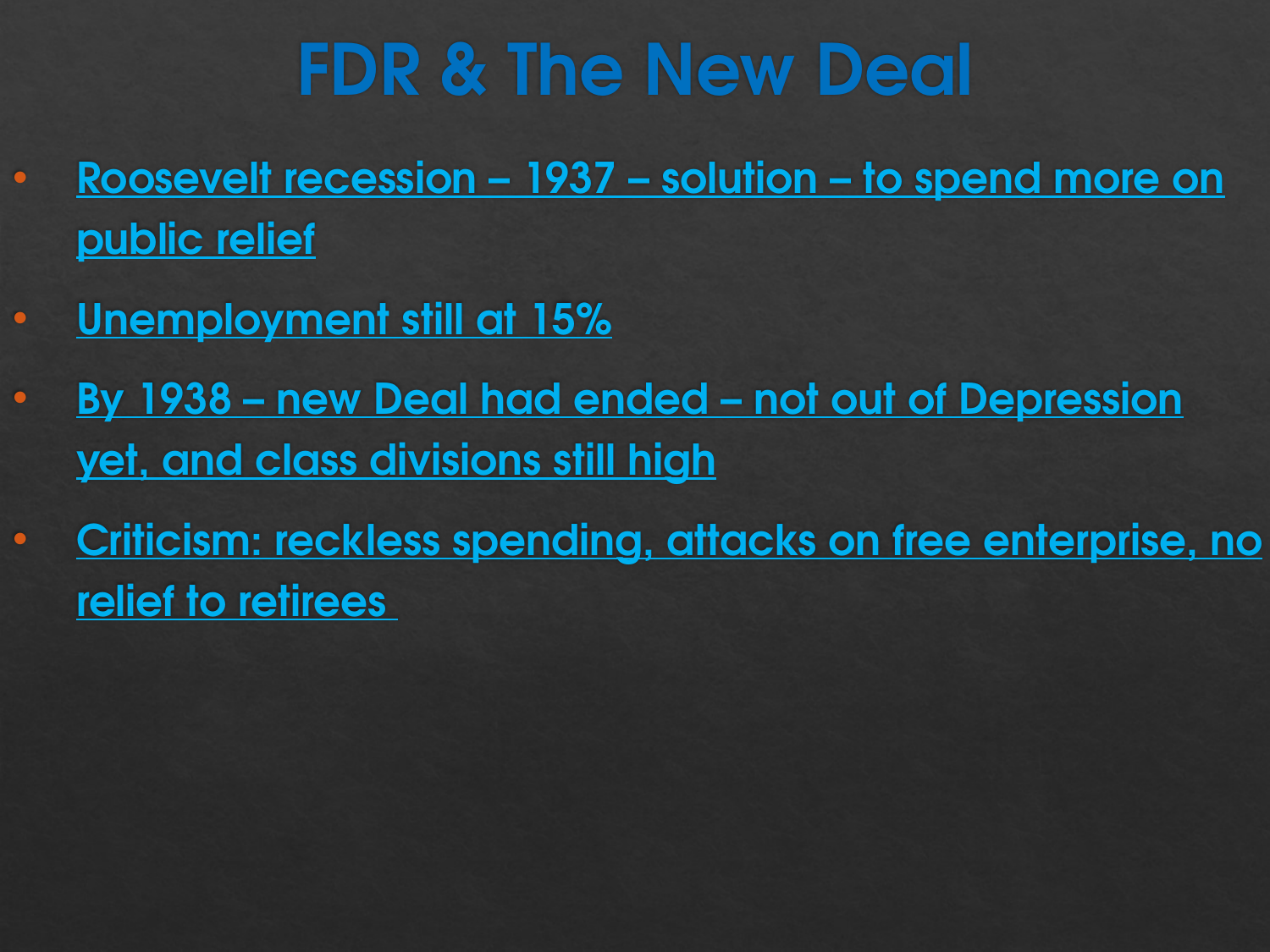

# FDR & The New Deal
Roosevelt recession – 1937 – solution – to spend more on public relief
Unemployment still at 15%
By 1938 – new Deal had ended – not out of Depression yet, and class divisions still high
Criticism: reckless spending, attacks on free enterprise, no relief to retirees